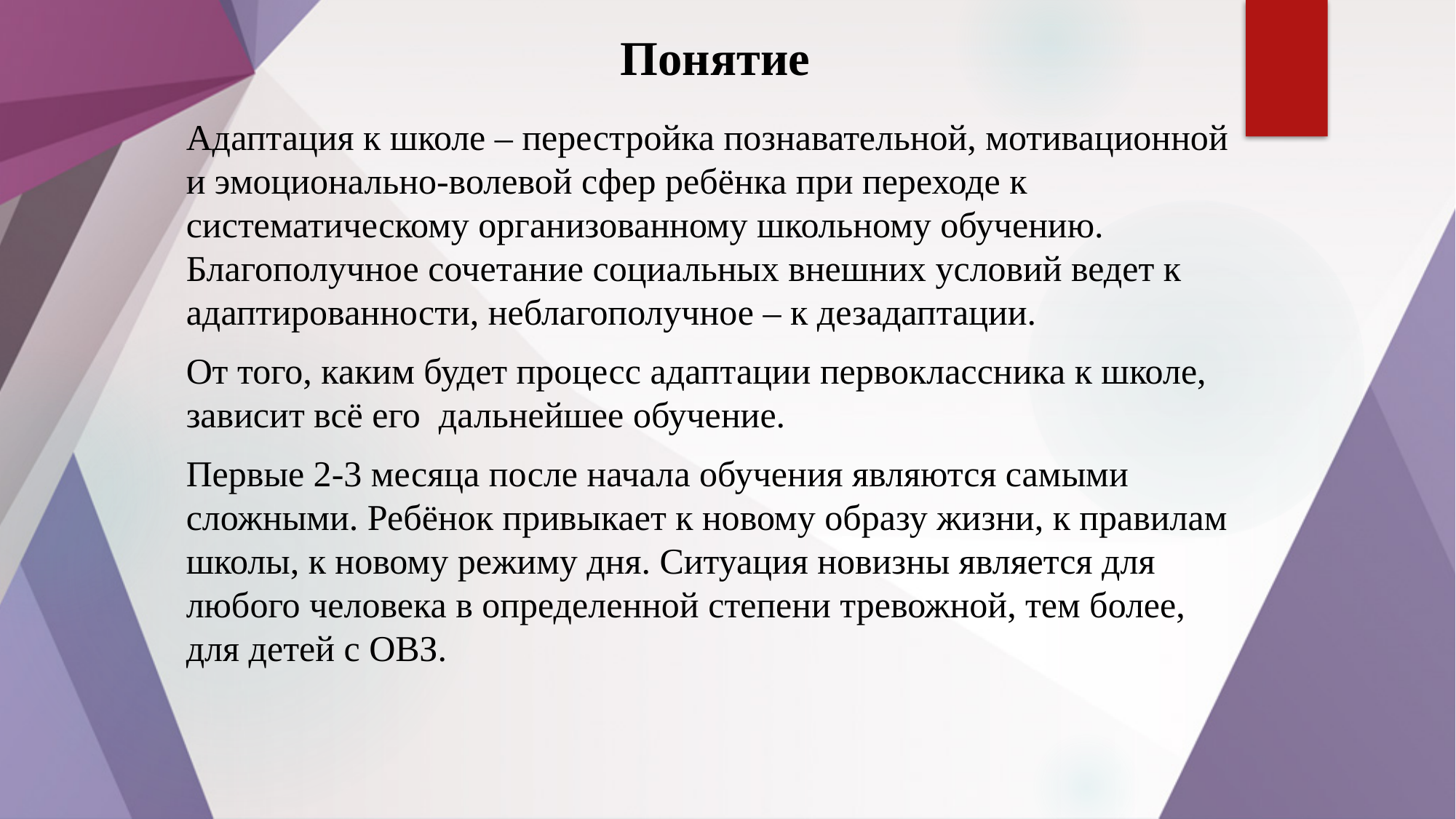

# Понятие
Адаптация к школе – перестройка познавательной, мотивационной и эмоционально-волевой сфер ребёнка при переходе к систематическому организованному школьному обучению. Благополучное сочетание социальных внешних условий ведет к адаптированности, неблагополучное – к дезадаптации.
От того, каким будет процесс адаптации первоклассника к школе, зависит всё его  дальнейшее обучение.
Первые 2-3 месяца после начала обучения являются самыми сложными. Ребёнок привыкает к новому образу жизни, к правилам школы, к новому режиму дня. Ситуация новизны является для любого человека в определенной степени тревожной, тем более, для детей с ОВЗ.